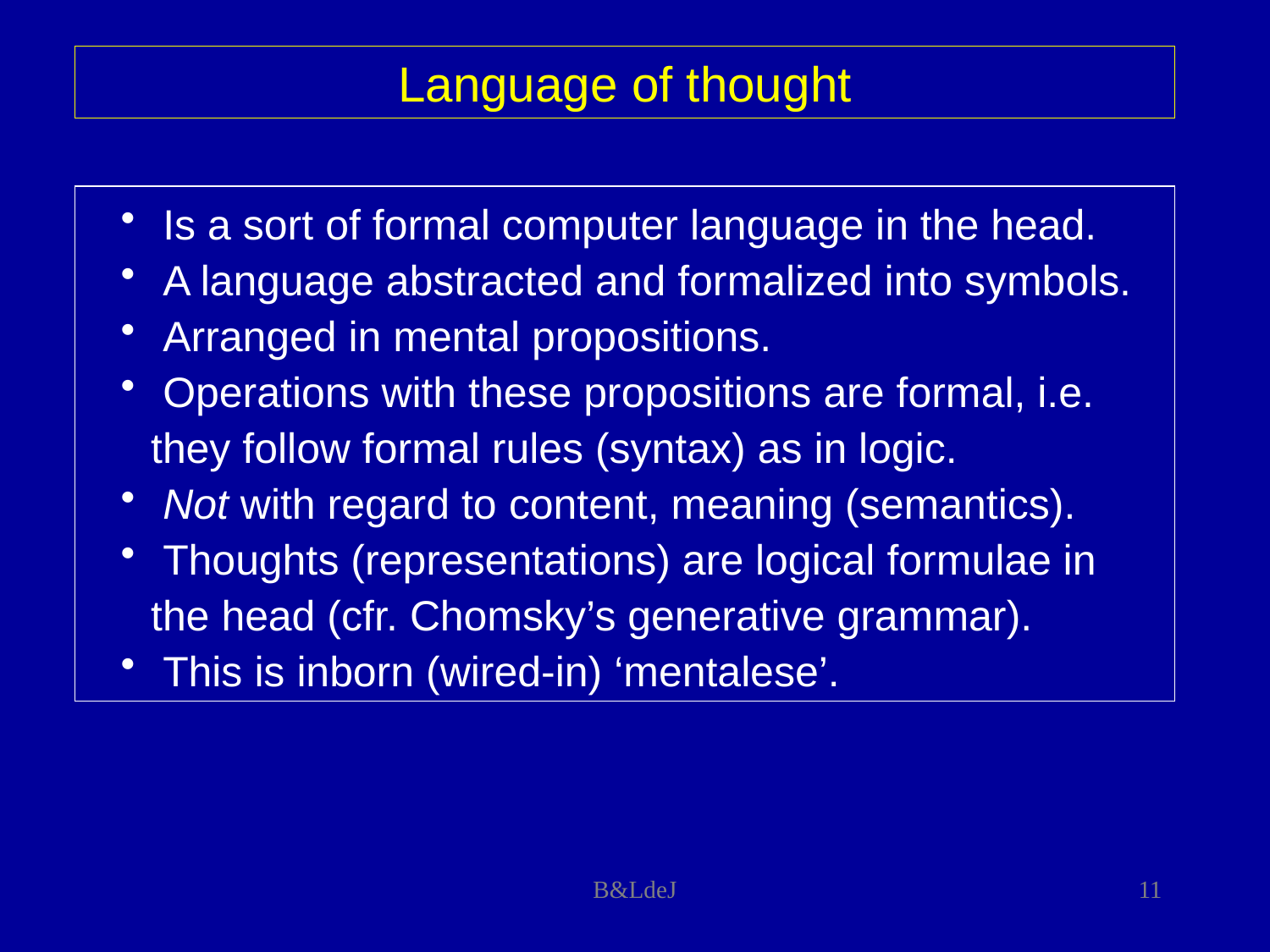

Language of thought
 Is a sort of formal computer language in the head.
 A language abstracted and formalized into symbols.
 Arranged in mental propositions.
 Operations with these propositions are formal, i.e. they follow formal rules (syntax) as in logic.
 Not with regard to content, meaning (semantics).
 Thoughts (representations) are logical formulae in the head (cfr. Chomsky’s generative grammar).
 This is inborn (wired-in) ‘mentalese’.

B&LdeJ
11